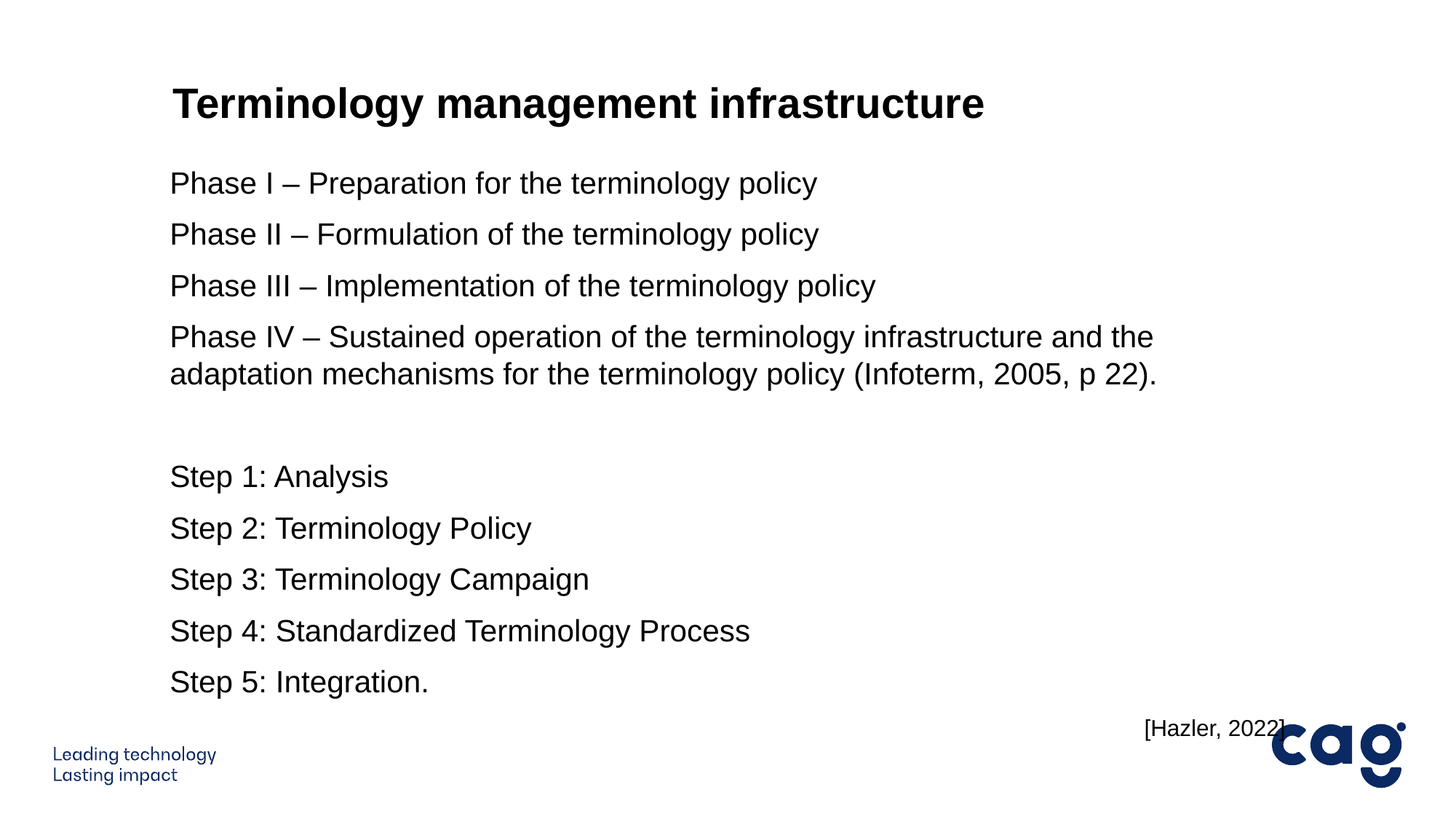

# Terminology management infrastructure
Phase I – Preparation for the terminology policy
Phase II – Formulation of the terminology policy
Phase III – Implementation of the terminology policy
Phase IV – Sustained operation of the terminology infrastructure and the adaptation mechanisms for the terminology policy (Infoterm, 2005, p 22).

Step 1: Analysis
Step 2: Terminology Policy
Step 3: Terminology Campaign
Step 4: Standardized Terminology Process
Step 5: Integration.
[Hazler, 2022]